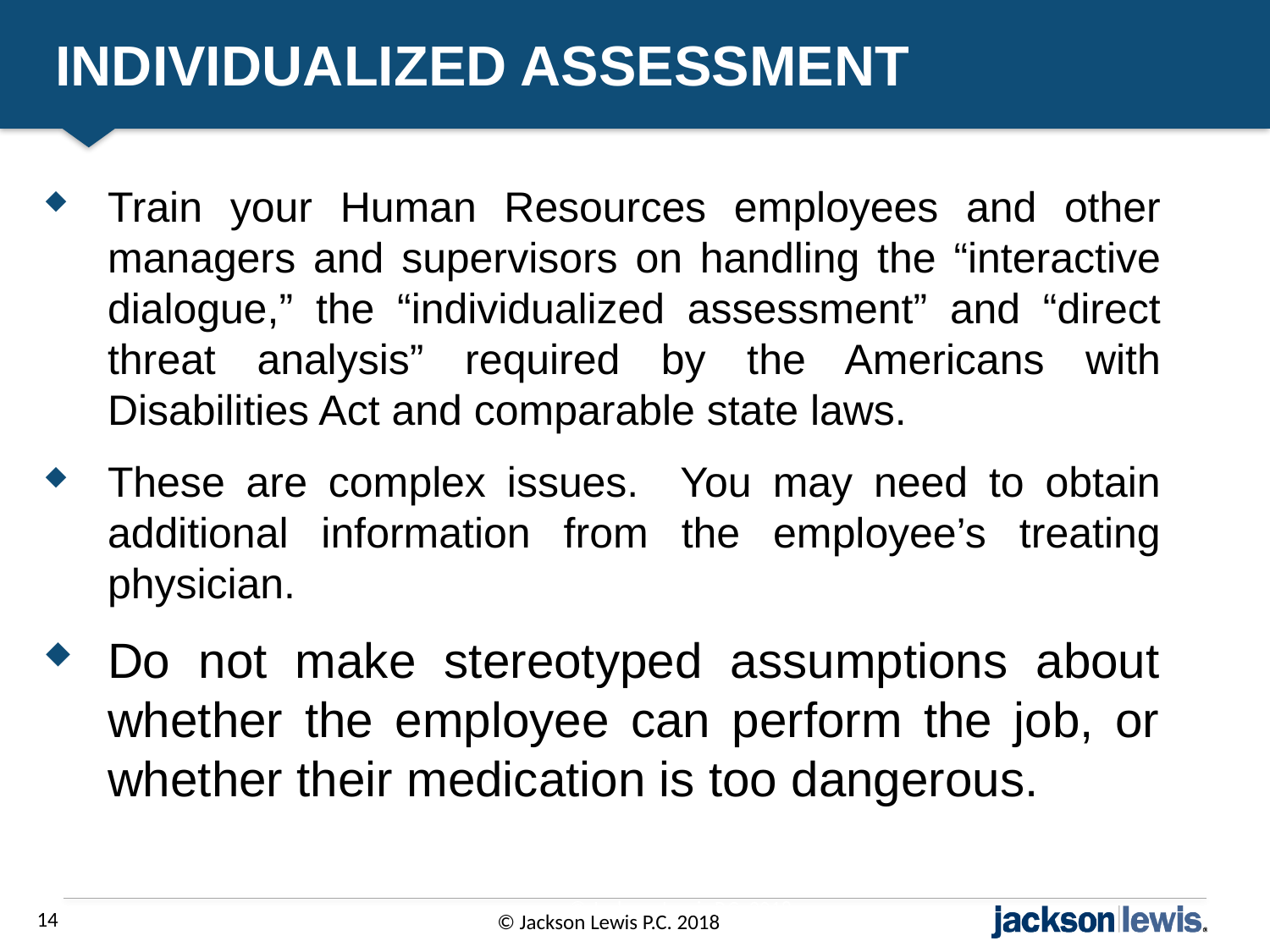

# INDIVIDUALIZED ASSESSMENT
Train your Human Resources employees and other managers and supervisors on handling the “interactive dialogue,” the “individualized assessment” and “direct threat analysis” required by the Americans with Disabilities Act and comparable state laws.
These are complex issues.  You may need to obtain additional information from the employee’s treating physician.
Do not make stereotyped assumptions about whether the employee can perform the job, or whether their medication is too dangerous.